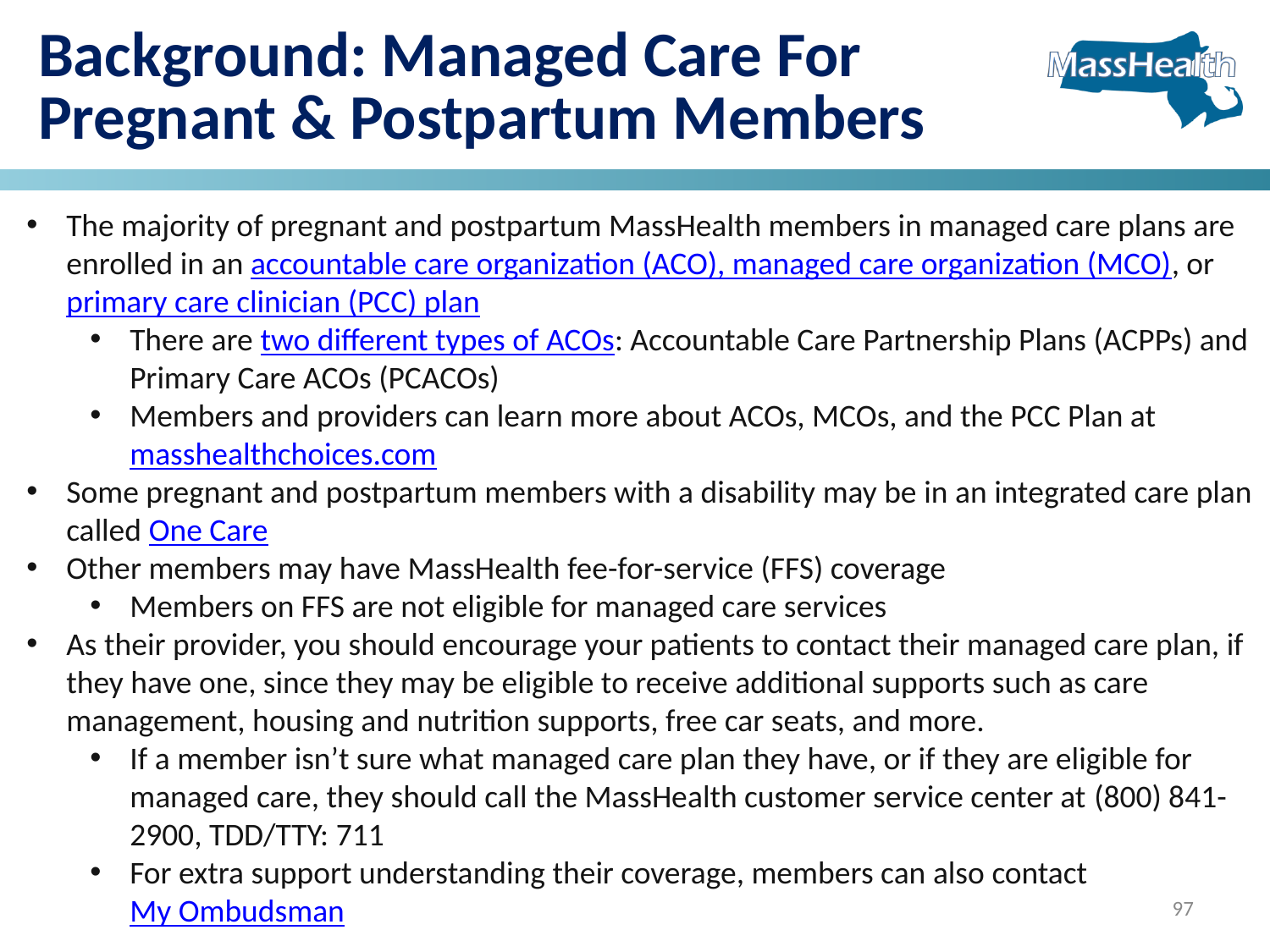

# Background: Managed Care For Pregnant & Postpartum Members
The majority of pregnant and postpartum MassHealth members in managed care plans are enrolled in an accountable care organization (ACO), managed care organization (MCO), or primary care clinician (PCC) plan
There are two different types of ACOs: Accountable Care Partnership Plans (ACPPs) and Primary Care ACOs (PCACOs)
Members and providers can learn more about ACOs, MCOs, and the PCC Plan at masshealthchoices.com
Some pregnant and postpartum members with a disability may be in an integrated care plan called One Care
Other members may have MassHealth fee-for-service (FFS) coverage
Members on FFS are not eligible for managed care services
As their provider, you should encourage your patients to contact their managed care plan, if they have one, since they may be eligible to receive additional supports such as care management, housing and nutrition supports, free car seats, and more.
If a member isn’t sure what managed care plan they have, or if they are eligible for managed care, they should call the MassHealth customer service center at (800) 841-2900, TDD/TTY: 711
For extra support understanding their coverage, members can also contact My Ombudsman
97